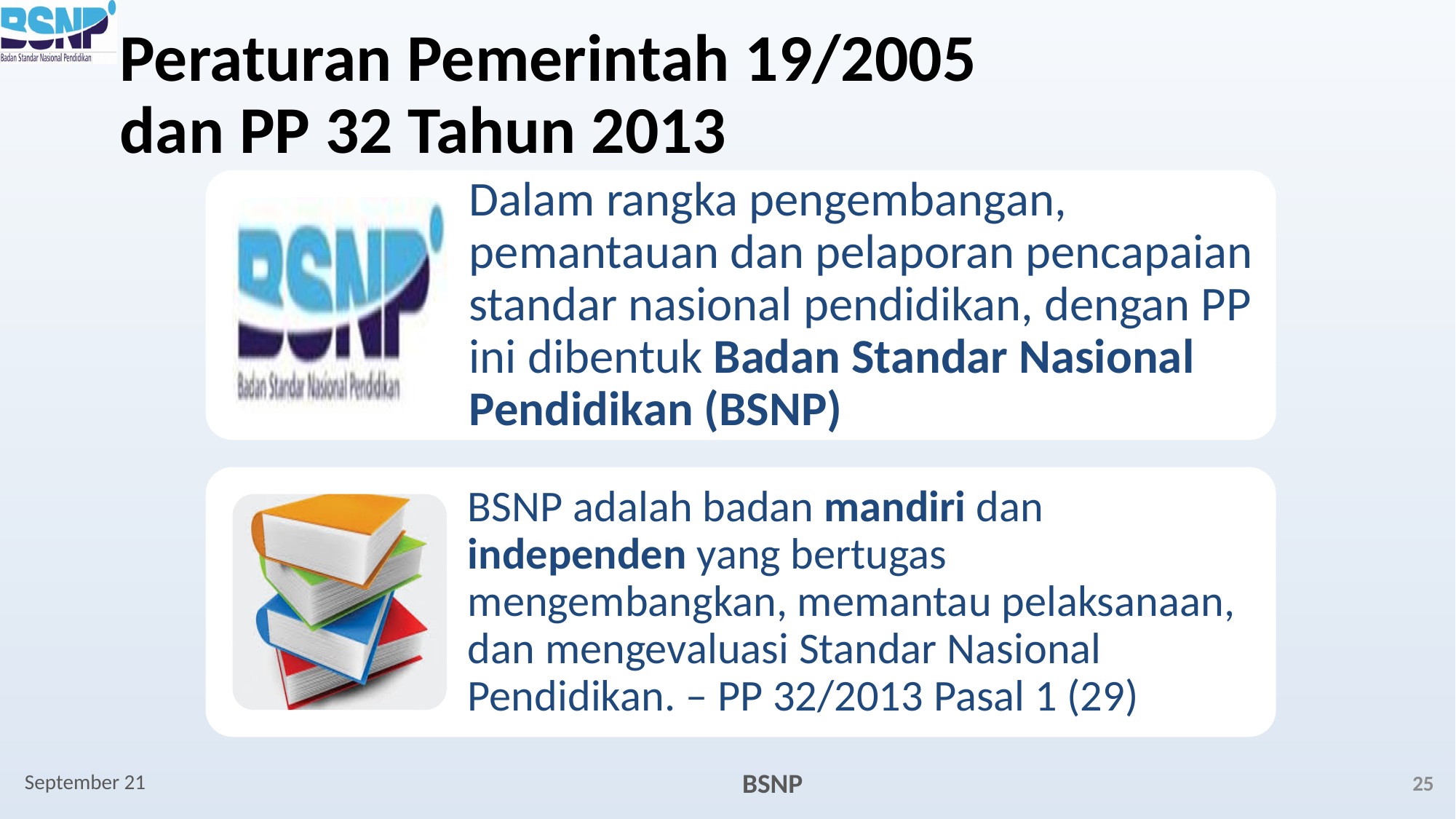

# Peraturan Pemerintah 19/2005 dan PP 32 Tahun 2013
Dalam rangka pengembangan, pemantauan dan pelaporan pencapaian standar nasional pendidikan, dengan PP ini dibentuk Badan Standar Nasional Pendidikan (BSNP)
BSNP adalah badan mandiri dan independen yang bertugas mengembangkan, memantau pelaksanaan, dan mengevaluasi Standar Nasional Pendidikan. – PP 32/2013 Pasal 1 (29)
September 21
25
BSNP